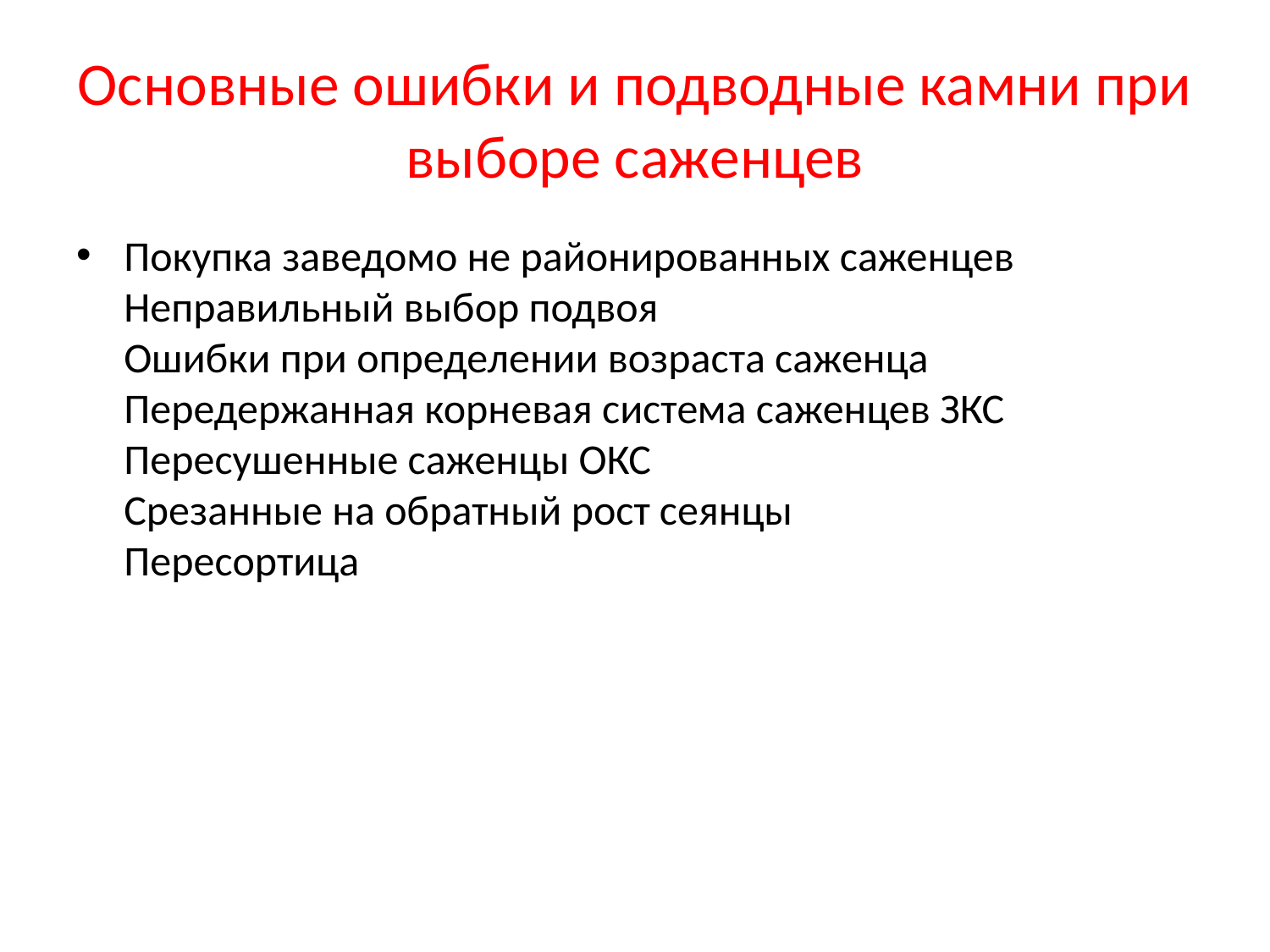

# Основные ошибки и подводные камни при выборе саженцев
Покупка заведомо не районированных саженцев
Неправильный выбор подвоя
Ошибки при определении возраста саженца
Передержанная корневая система саженцев ЗКС
Пересушенные саженцы ОКС
Срезанные на обратный рост сеянцы
Пересортица